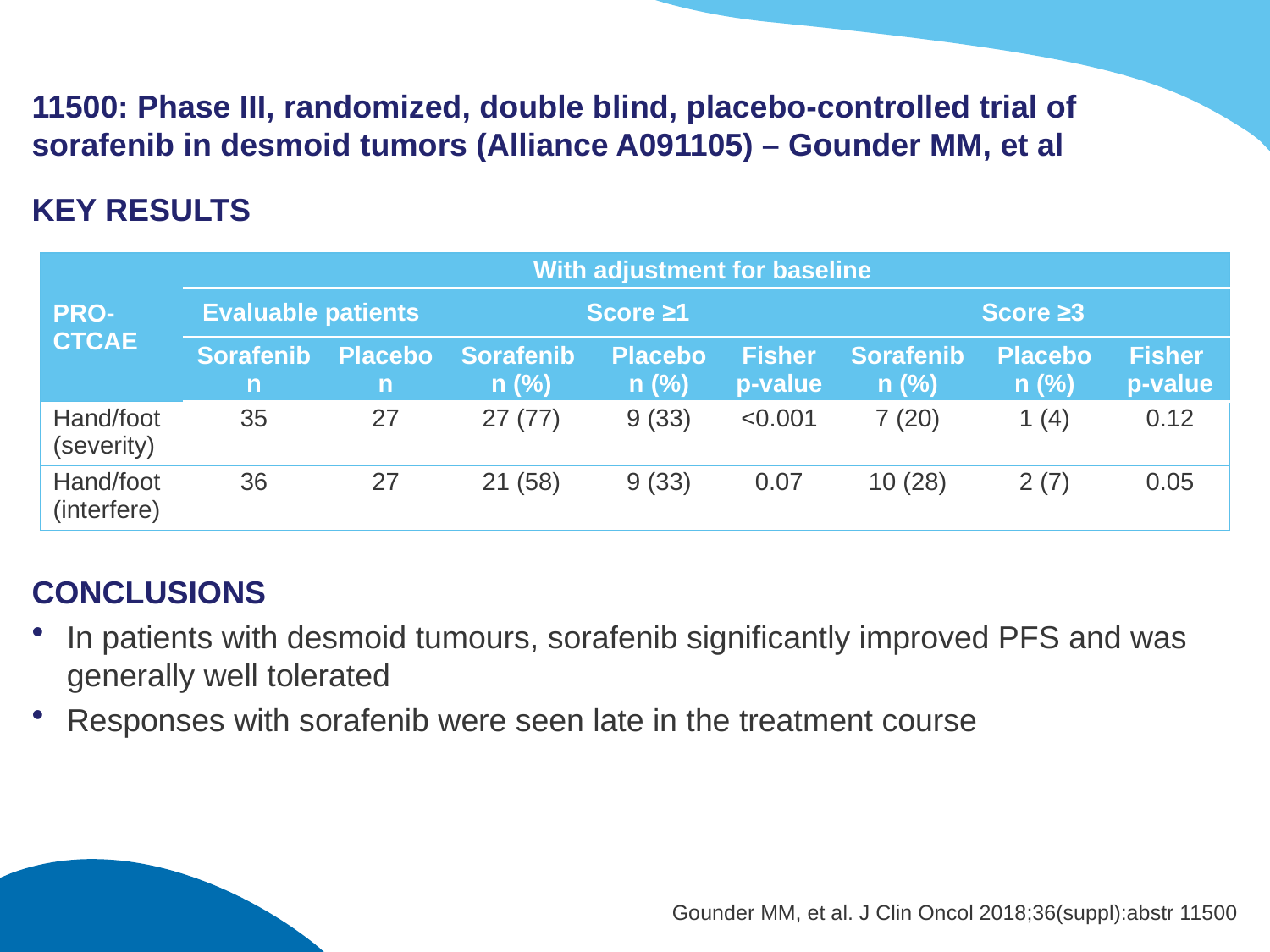

# 11500: Phase III, randomized, double blind, placebo-controlled trial of sorafenib in desmoid tumors (Alliance A091105) – Gounder MM, et al
KEY RESULTS

CONCLUSIONS
In patients with desmoid tumours, sorafenib significantly improved PFS and was generally well tolerated
Responses with sorafenib were seen late in the treatment course

| PRO-CTCAE | With adjustment for baseline |  |  |  |  |  |  |  |
| --- | --- | --- | --- | --- | --- | --- | --- | --- |
|  | Evaluable patients |  | Score ≥1 |  |  | Score ≥3 |  |  |
|  | Sorafenib n | Placebo n | Sorafenib n (%) | Placebo n (%) | Fisher p-value | Sorafenib n (%) | Placebo n (%) | Fisher p-value |
| Hand/foot (severity) | 35 | 27 | 27 (77) | 9 (33) | <0.001 | 7 (20) | 1 (4) | 0.12 |
| Hand/foot (interfere) | 36 | 27 | 21 (58) | 9 (33) | 0.07 | 10 (28) | 2 (7) | 0.05 |
Gounder MM, et al. J Clin Oncol 2018;36(suppl):abstr 11500